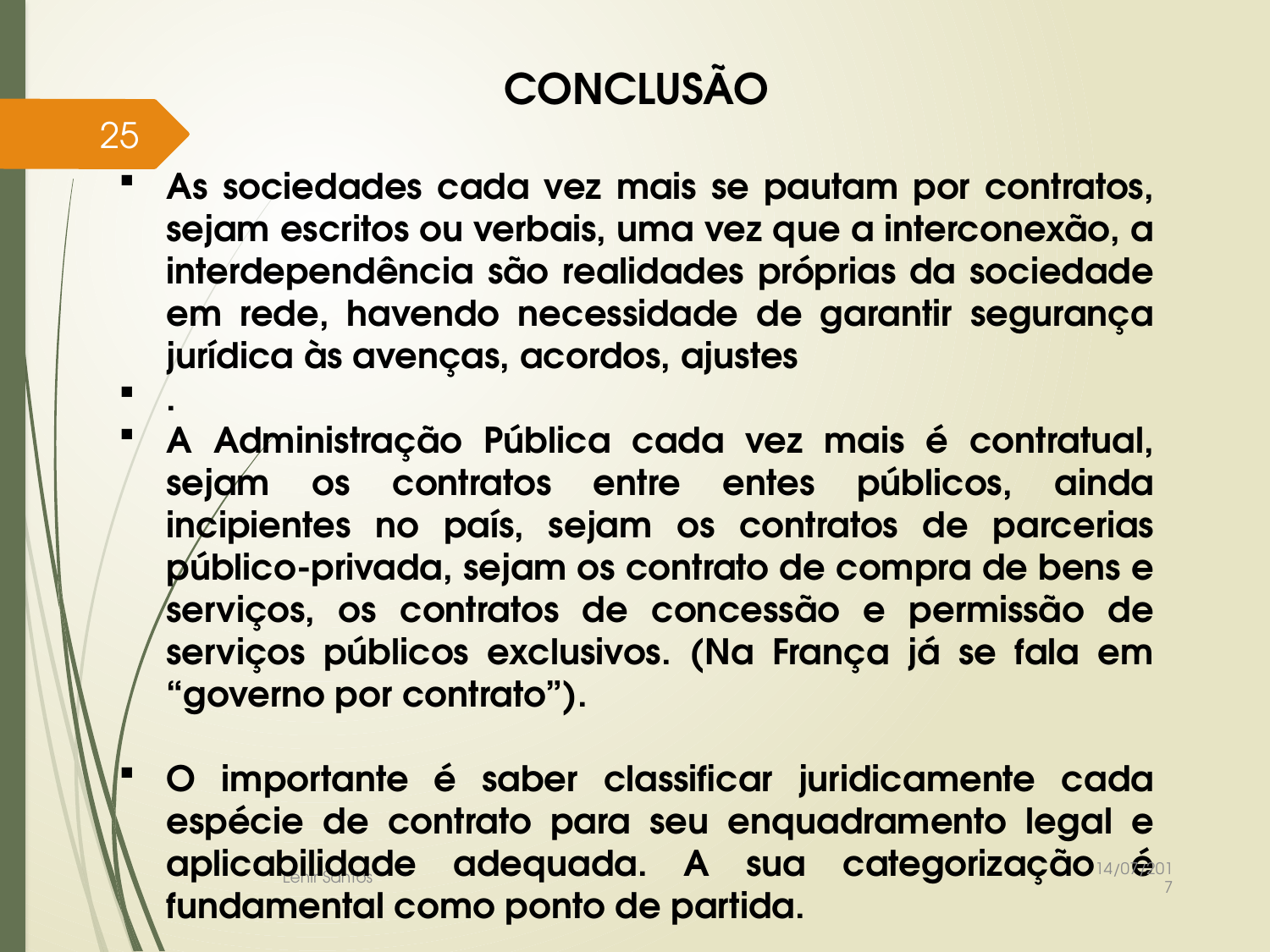

CONCLUSÃO

As sociedades cada vez mais se pautam por contratos, sejam escritos ou verbais, uma vez que a interconexão, a interdependência são realidades próprias da sociedade em rede, havendo necessidade de garantir segurança jurídica às avenças, acordos, ajustes
.
A Administração Pública cada vez mais é contratual, sejam os contratos entre entes públicos, ainda incipientes no país, sejam os contratos de parcerias público-privada, sejam os contrato de compra de bens e serviços, os contratos de concessão e permissão de serviços públicos exclusivos. (Na França já se fala em “governo por contrato”).

O importante é saber classificar juridicamente cada espécie de contrato para seu enquadramento legal e aplicabilidade adequada. A sua categorização é fundamental como ponto de partida.

25
14/07/2017
Lenir Santos